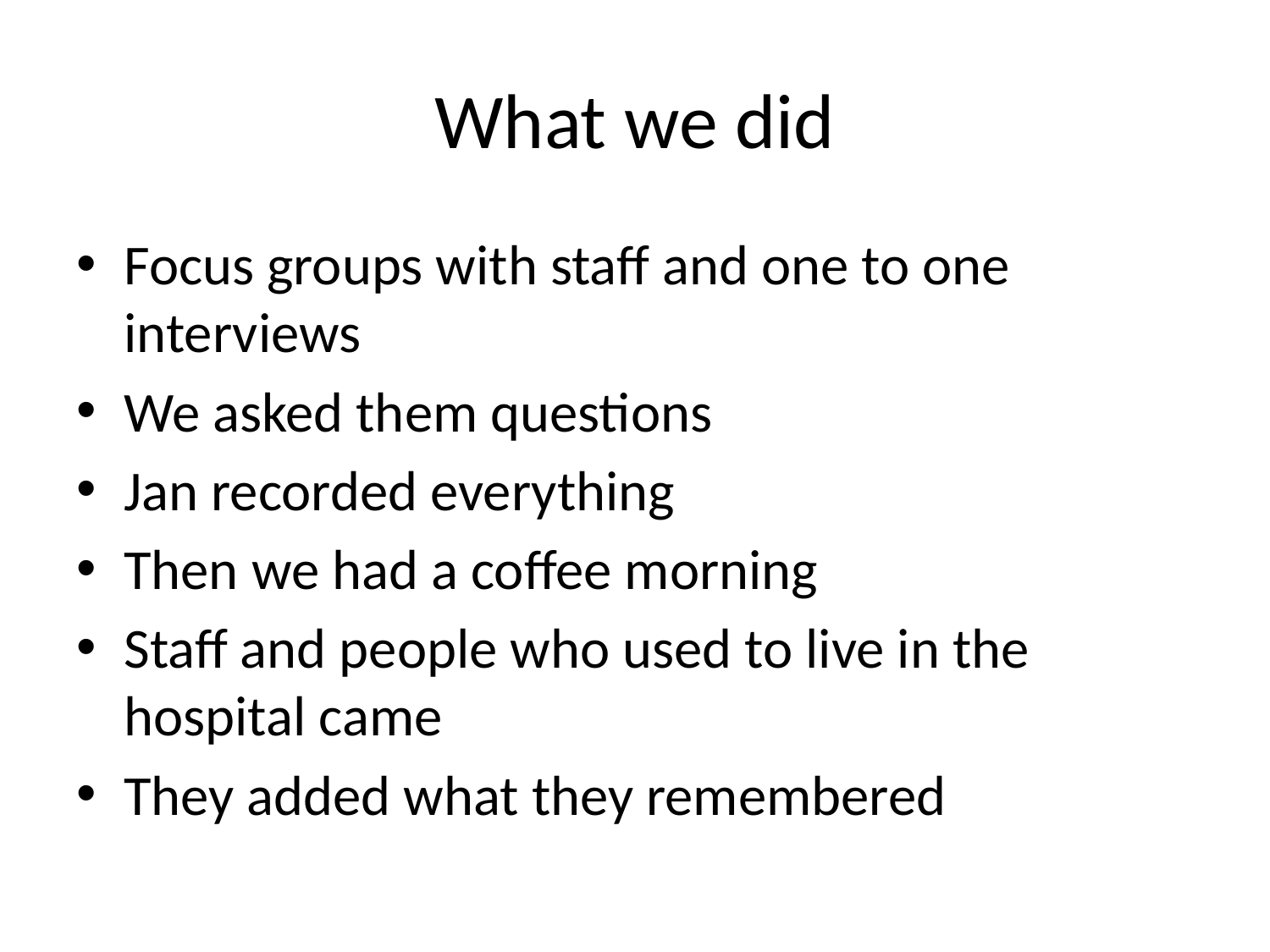

# What we did
Focus groups with staff and one to one interviews
We asked them questions
Jan recorded everything
Then we had a coffee morning
Staff and people who used to live in the hospital came
They added what they remembered